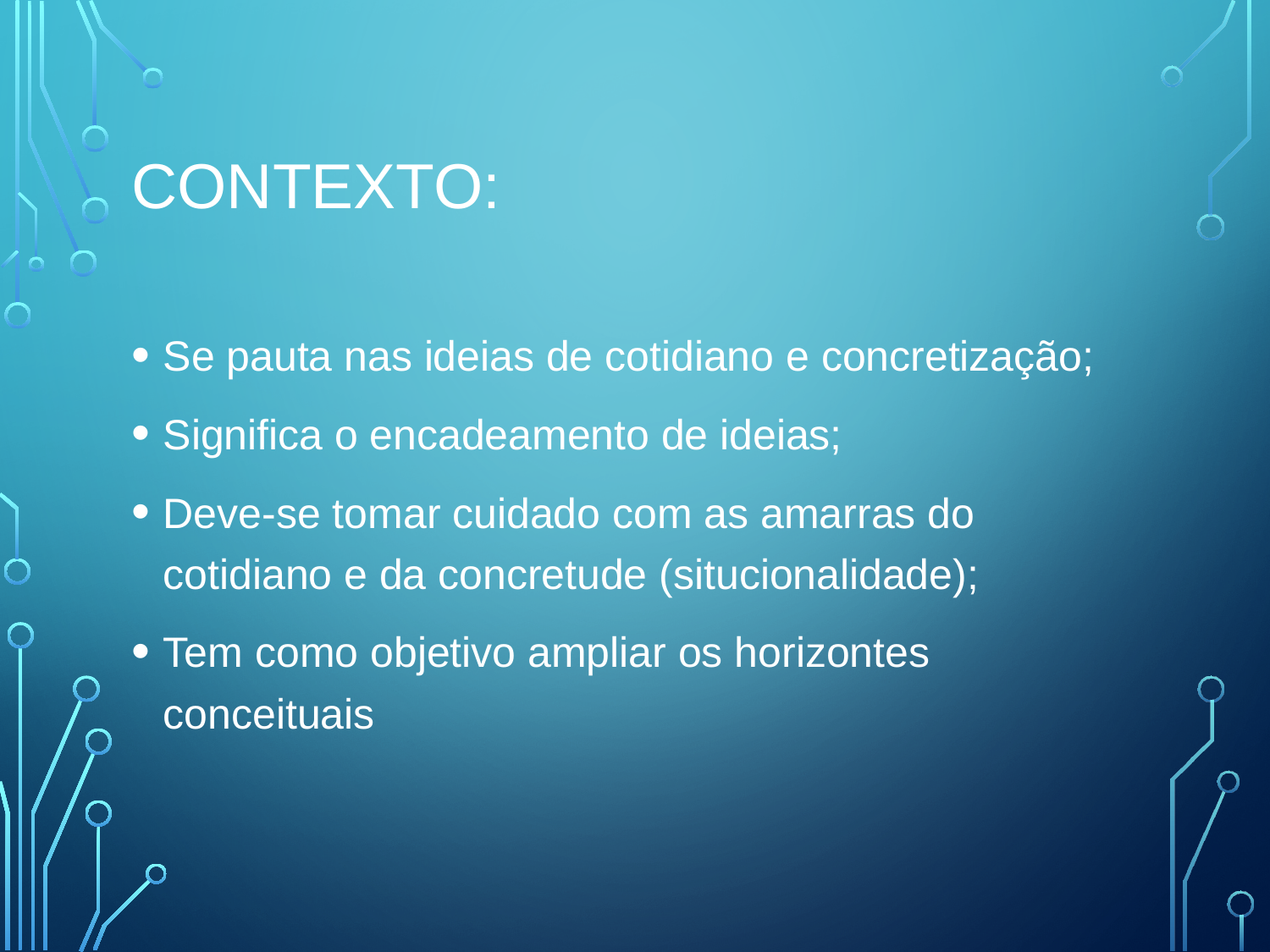

# Contexto:
Se pauta nas ideias de cotidiano e concretização;
Significa o encadeamento de ideias;
Deve-se tomar cuidado com as amarras do cotidiano e da concretude (situcionalidade);
Tem como objetivo ampliar os horizontes conceituais